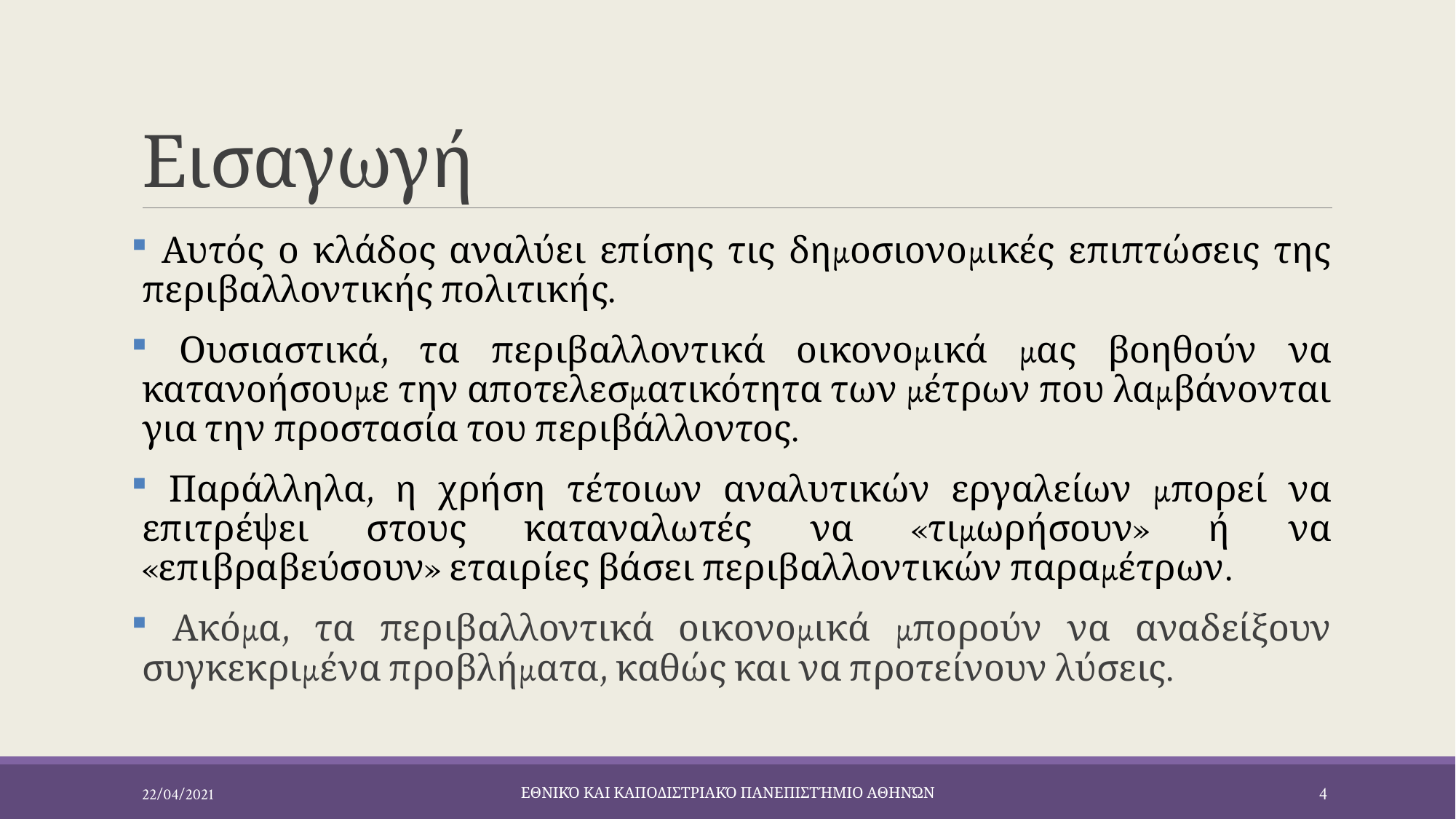

# Εισαγωγή
 Αυτός ο κλάδος αναλύει επίσης τις δημοσιονομικές επιπτώσεις της περιβαλλοντικής πολιτικής.
 Ουσιαστικά, τα περιβαλλοντικά οικονομικά μας βοηθούν να κατανοήσουμε την αποτελεσματικότητα των μέτρων που λαμβάνονται για την προστασία του περιβάλλοντος.
 Παράλληλα, η χρήση τέτοιων αναλυτικών εργαλείων μπορεί να επιτρέψει στους καταναλωτές να «τιμωρήσουν» ή να «επιβραβεύσουν» εταιρίες βάσει περιβαλλοντικών παραμέτρων.
 Ακόμα, τα περιβαλλοντικά οικονομικά μπορούν να αναδείξουν συγκεκριμένα προβλήματα, καθώς και να προτείνουν λύσεις.

22/04/2021
Εθνικό και Καποδιστριακό Πανεπιστήμιο Αθηνών
4